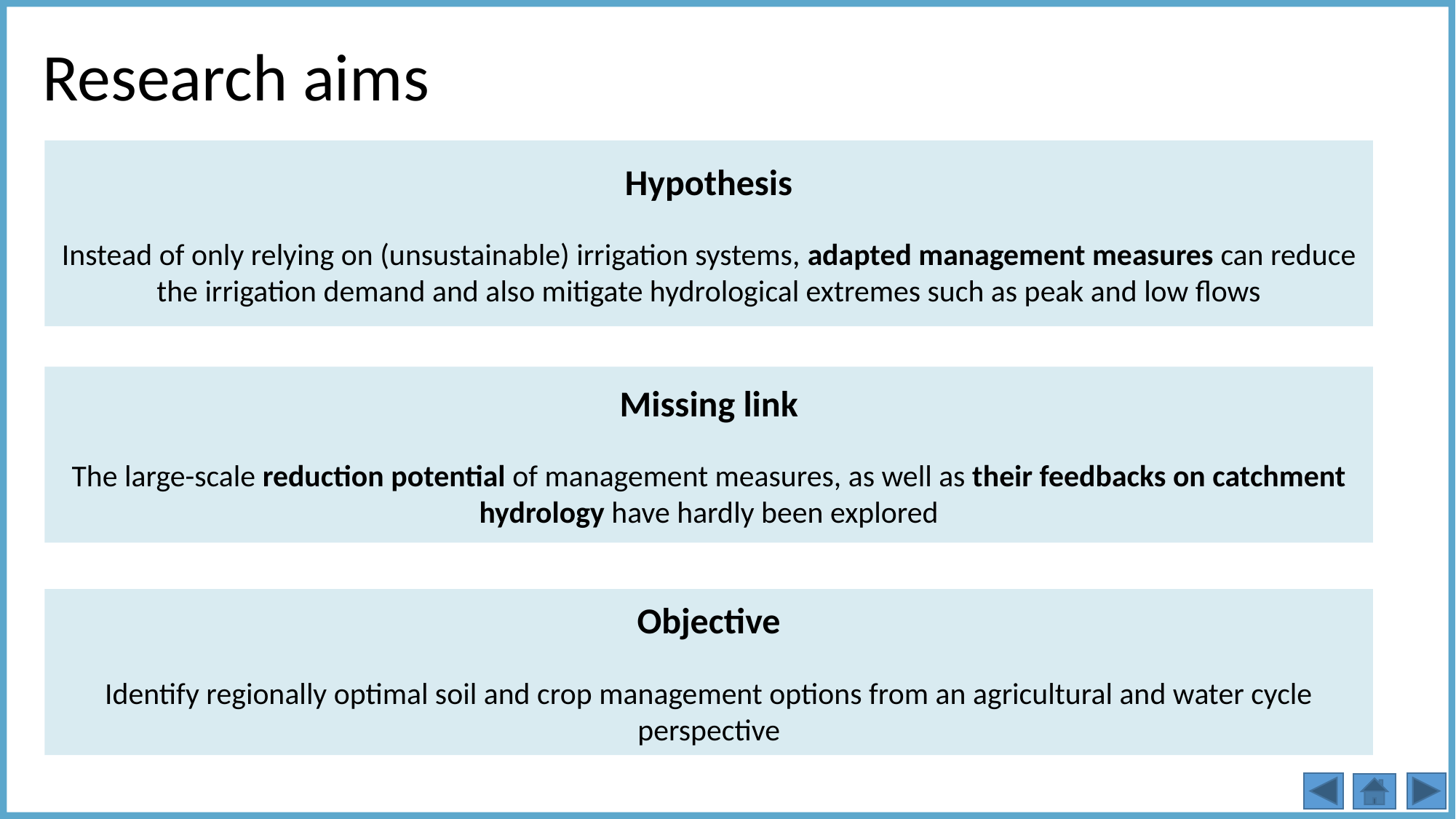

# Research aims
Hypothesis

Instead of only relying on (unsustainable) irrigation systems, adapted management measures can reduce the irrigation demand and also mitigate hydrological extremes such as peak and low flows
Missing link

The large-scale reduction potential of management measures, as well as their feedbacks on catchment hydrology have hardly been explored
Objective

Identify regionally optimal soil and crop management options from an agricultural and water cycle perspective